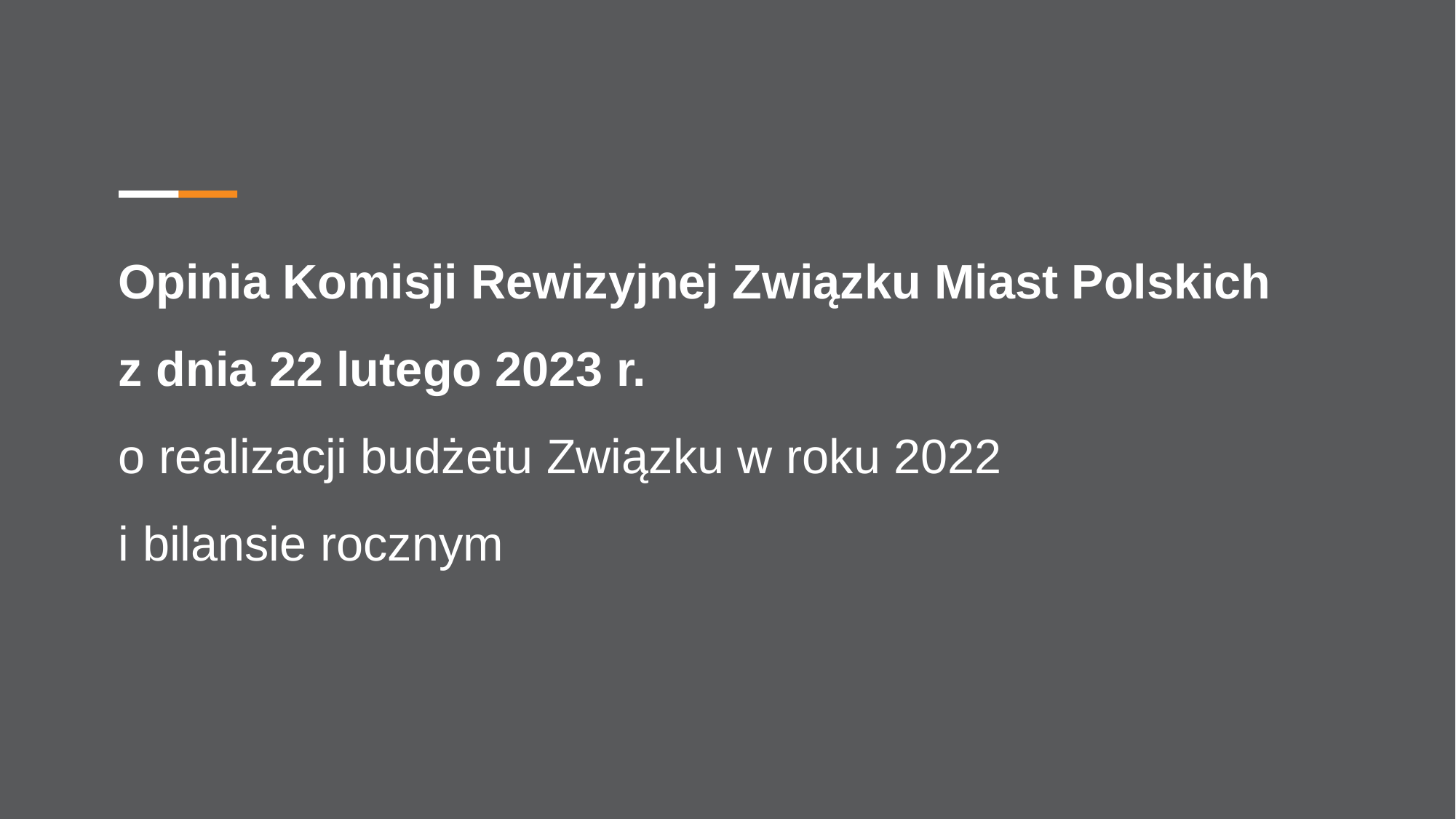

# Opinia Komisji Rewizyjnej Związku Miast Polskich z dnia 22 lutego 2023 r. o realizacji budżetu Związku w roku 2022 i bilansie rocznym